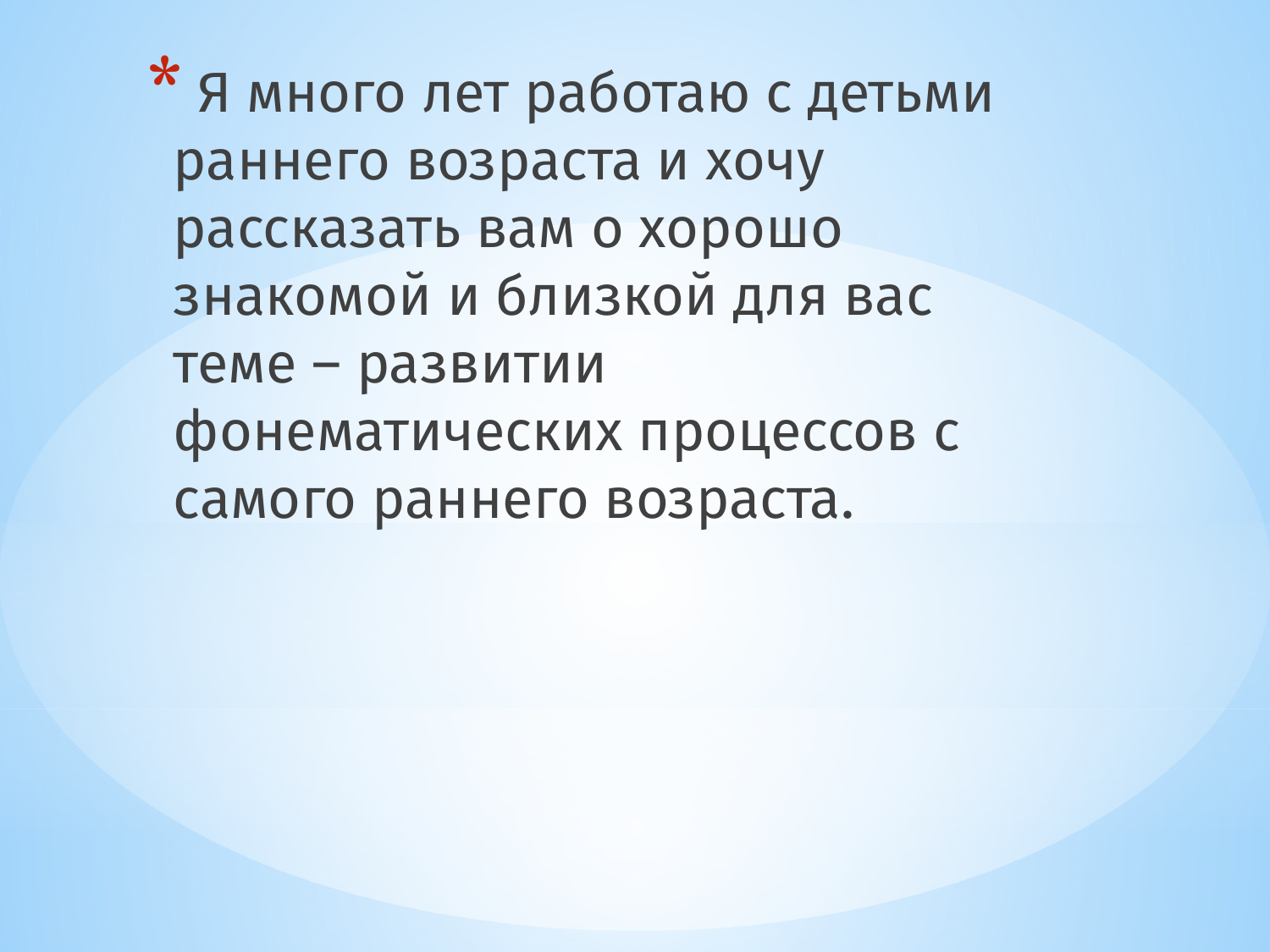

Я много лет работаю с детьми раннего возраста и хочу рассказать вам о хорошо знакомой и близкой для вас теме – развитии фонематических процессов с самого раннего возраста.
#